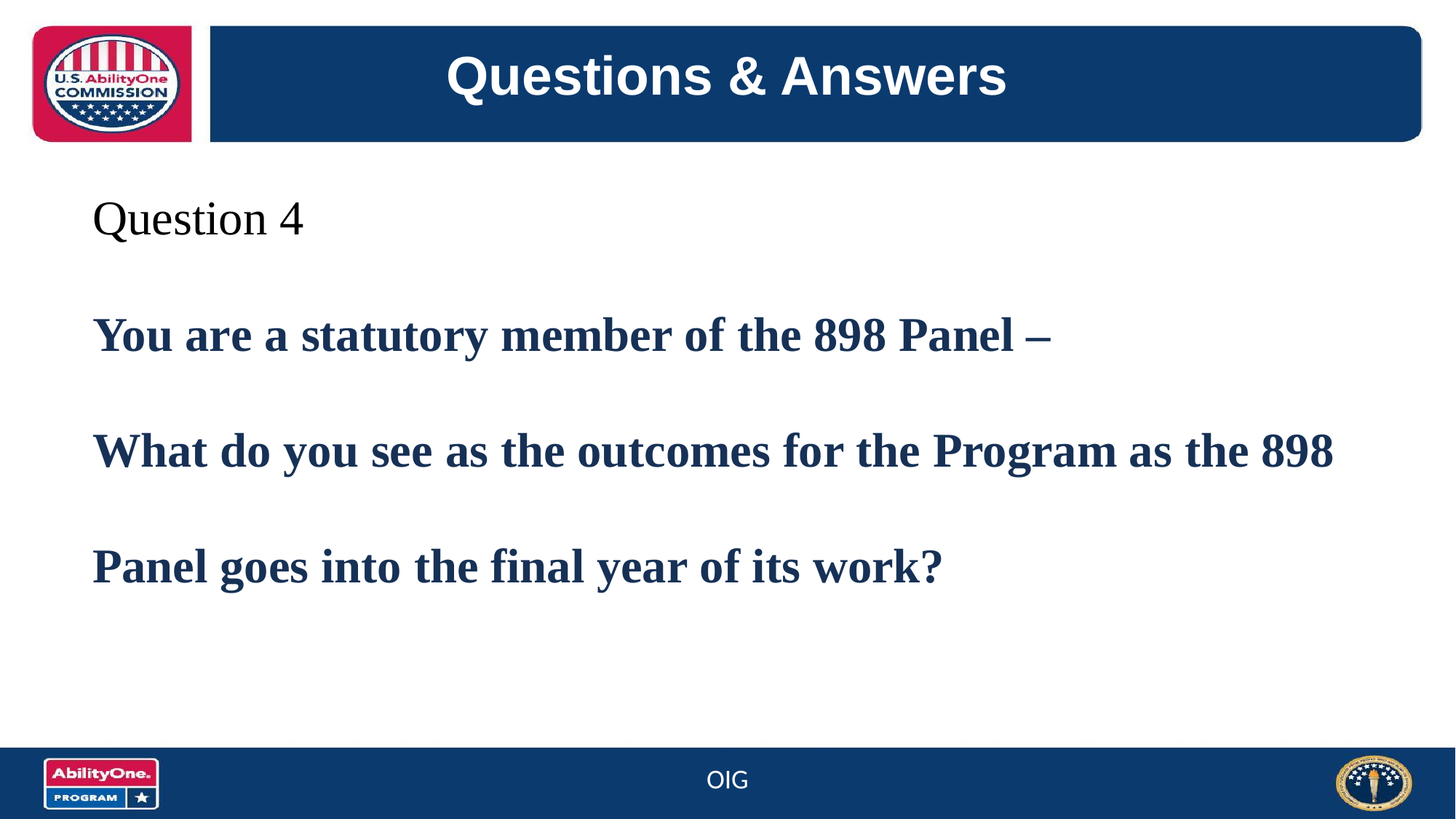

# Questions & Answers
Question 4

You are a statutory member of the 898 Panel –
What do you see as the outcomes for the Program as the 898 Panel goes into the final year of its work?

OIG